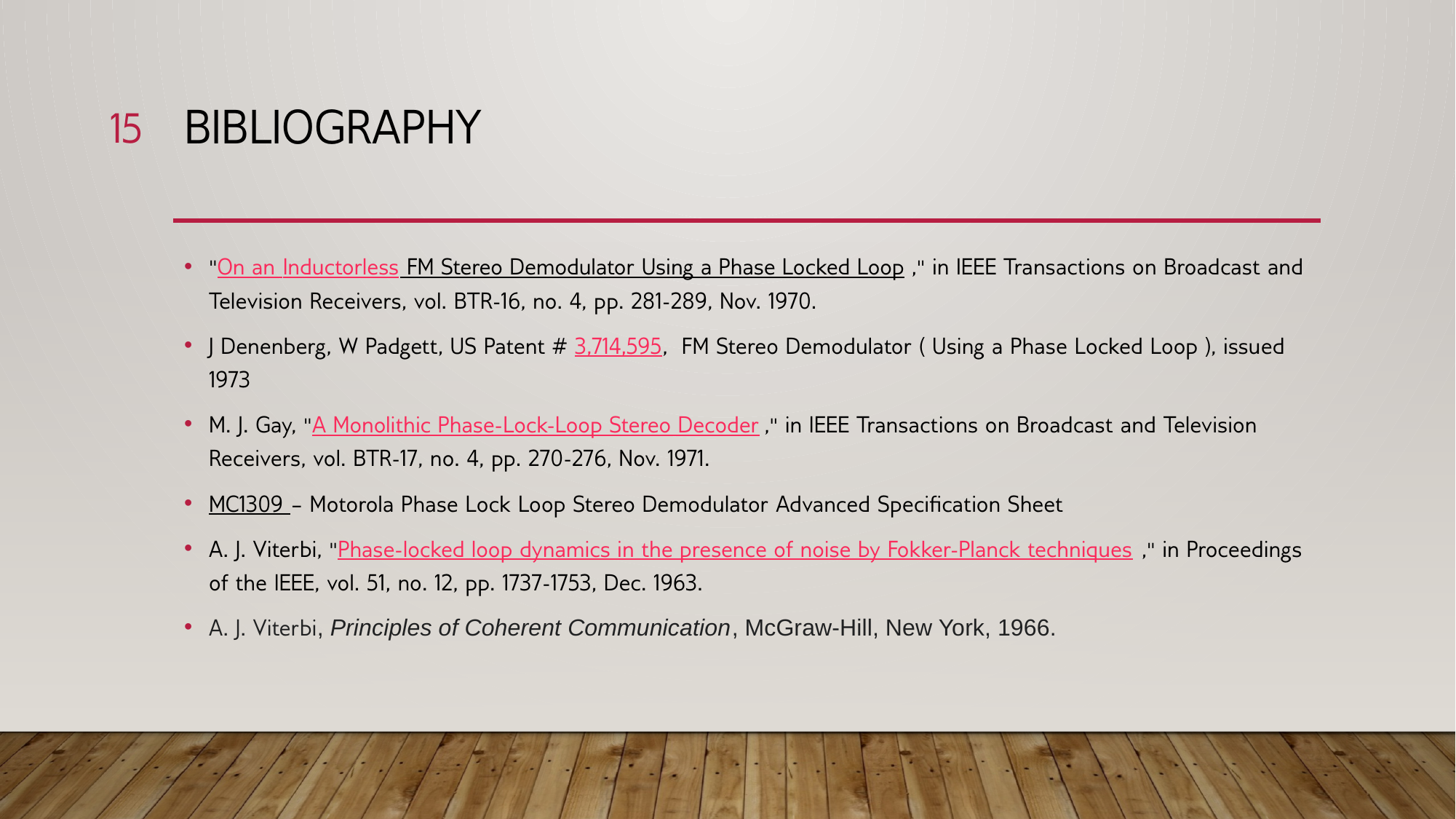

15
# Bibliography
"On an Inductorless FM Stereo Demodulator Using a Phase Locked Loop," in IEEE Transactions on Broadcast and Television Receivers, vol. BTR-16, no. 4, pp. 281-289, Nov. 1970.
J Denenberg, W Padgett, US Patent # 3,714,595,  FM Stereo Demodulator ( Using a Phase Locked Loop ), issued 1973
M. J. Gay, "A Monolithic Phase-Lock-Loop Stereo Decoder," in IEEE Transactions on Broadcast and Television Receivers, vol. BTR-17, no. 4, pp. 270-276, Nov. 1971.
MC1309 – Motorola Phase Lock Loop Stereo Demodulator Advanced Specification Sheet
A. J. Viterbi, "Phase-locked loop dynamics in the presence of noise by Fokker-Planck techniques," in Proceedings of the IEEE, vol. 51, no. 12, pp. 1737-1753, Dec. 1963.
A. J. Viterbi, Principles of Coherent Communication, McGraw-Hill, New York, 1966.